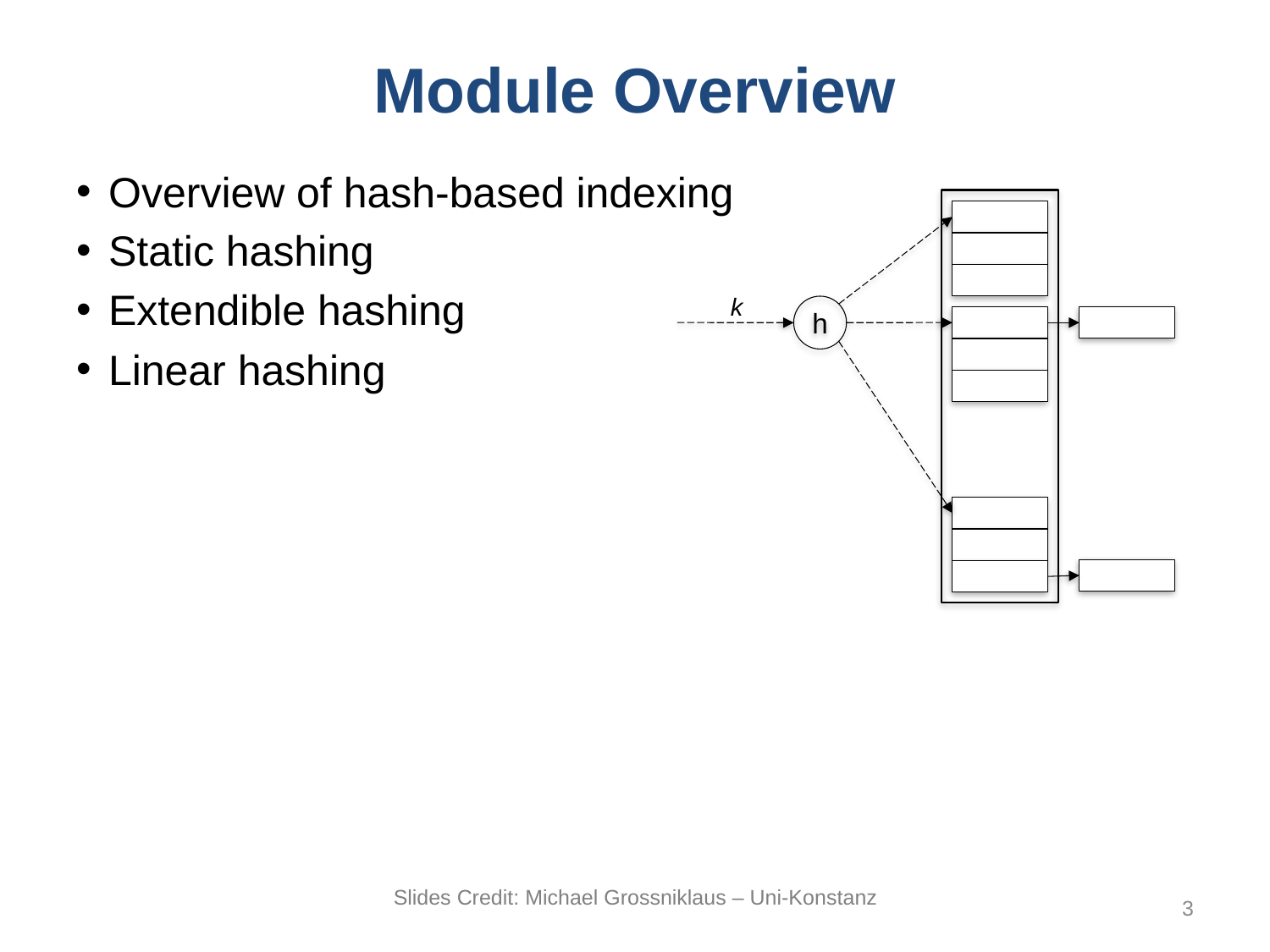

# Module Overview
Overview of hash-based indexing
Static hashing
Extendible hashing
Linear hashing

k
h

Slides Credit: Michael Grossniklaus – Uni-Konstanz
3